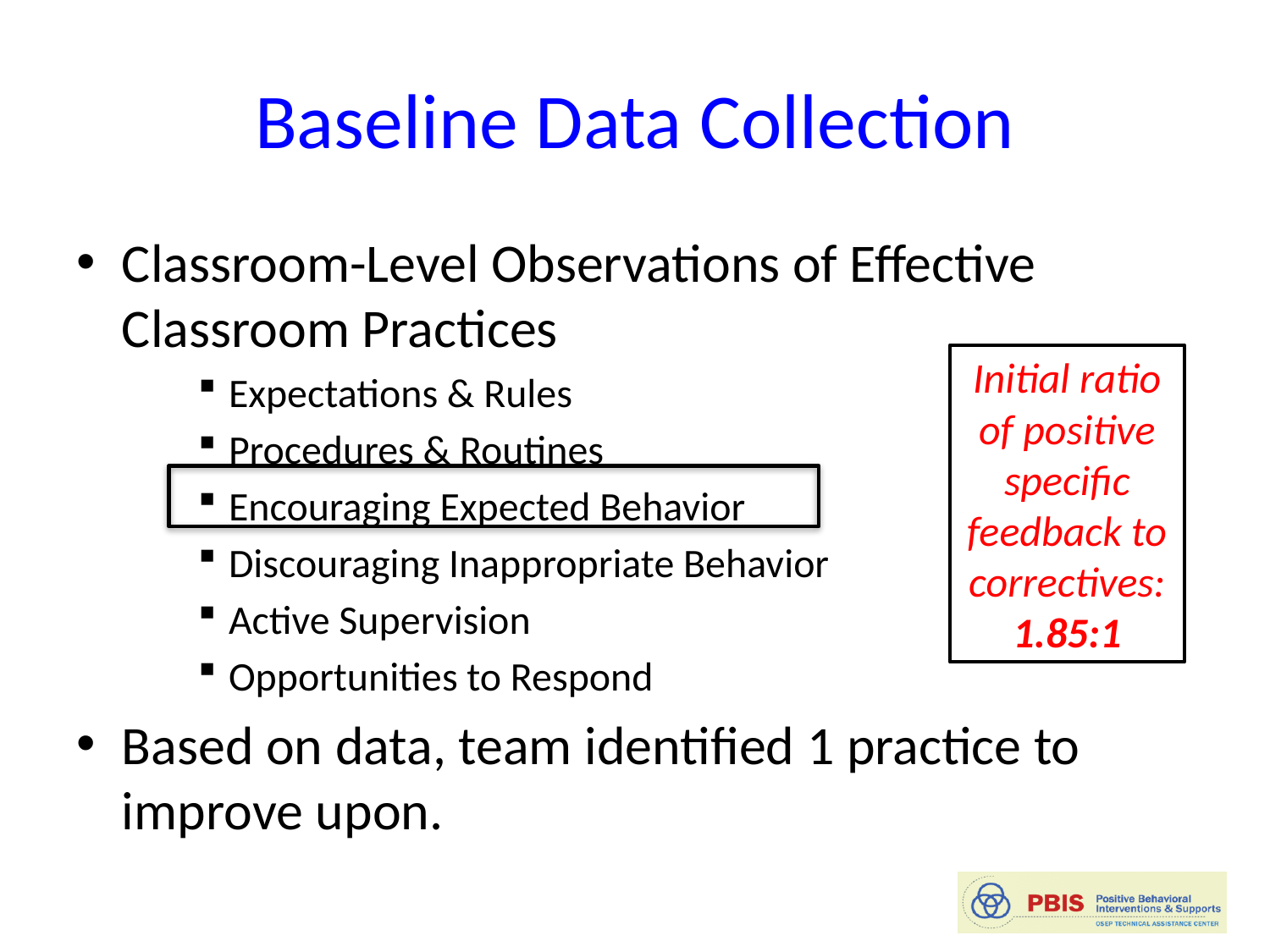

# Baseline Data Collection
Classroom-Level Observations of Effective Classroom Practices
Expectations & Rules
Procedures & Routines
Encouraging Expected Behavior
Discouraging Inappropriate Behavior
Active Supervision
Opportunities to Respond
Based on data, team identified 1 practice to improve upon.
Initial ratio of positive specific feedback to correctives: 1.85:1